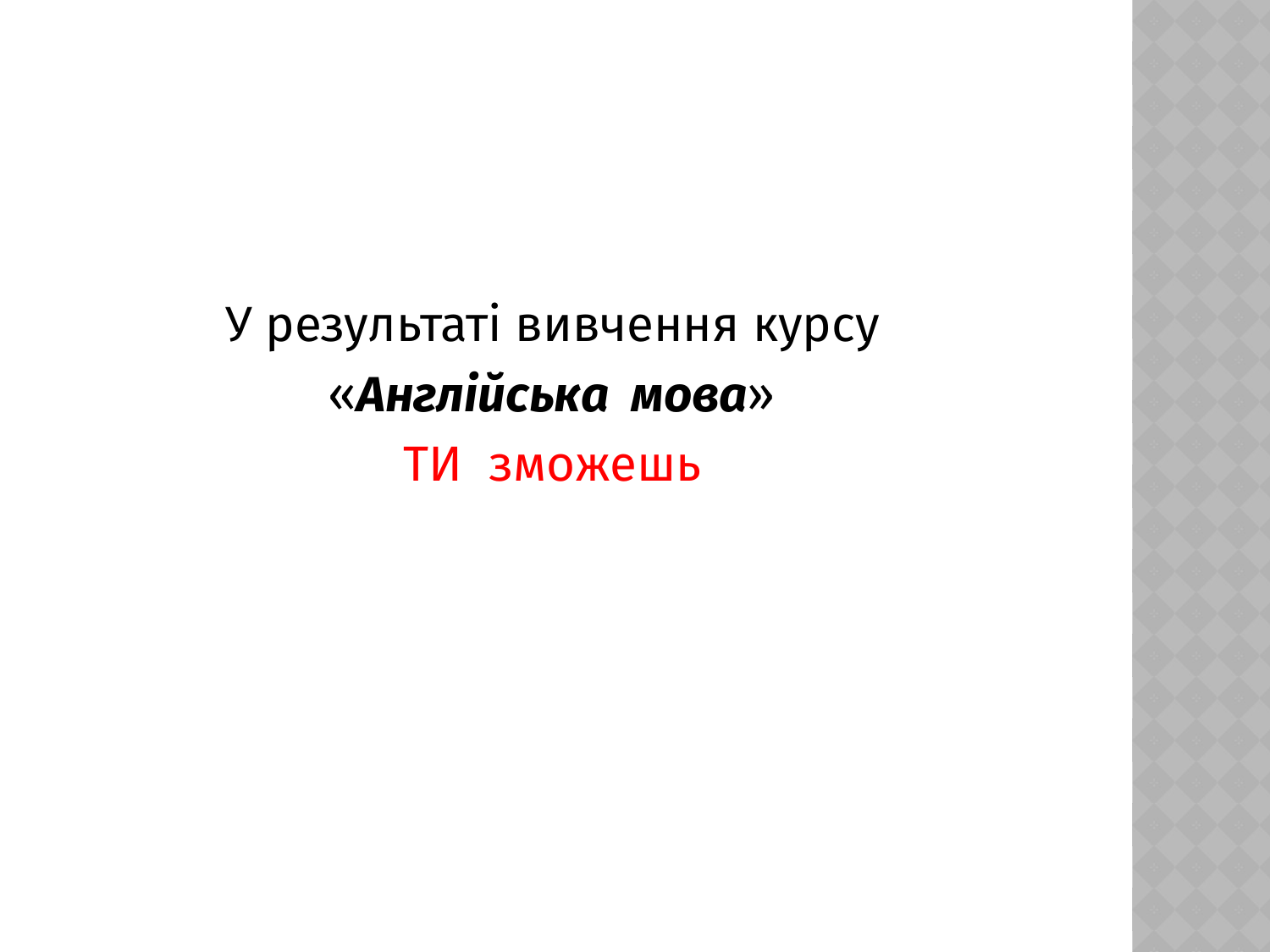

У результаті вивчення курсу
 «Англійська  мова»
 ТИ  зможешь
#